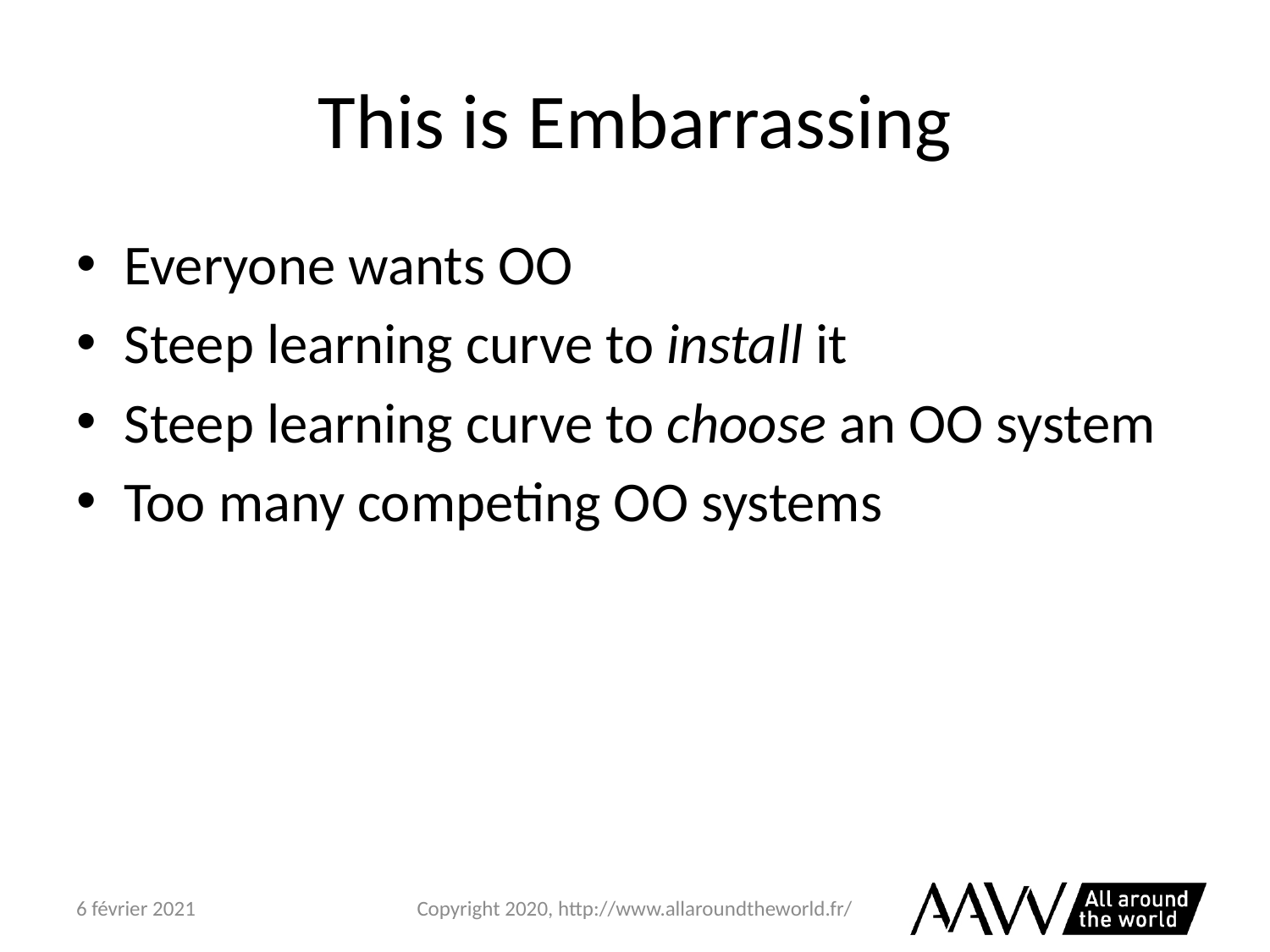

# This is Embarrassing
Everyone wants OO
Steep learning curve to install it
Steep learning curve to choose an OO system
Too many competing OO systems
6 février 2021
Copyright 2020, http://www.allaroundtheworld.fr/